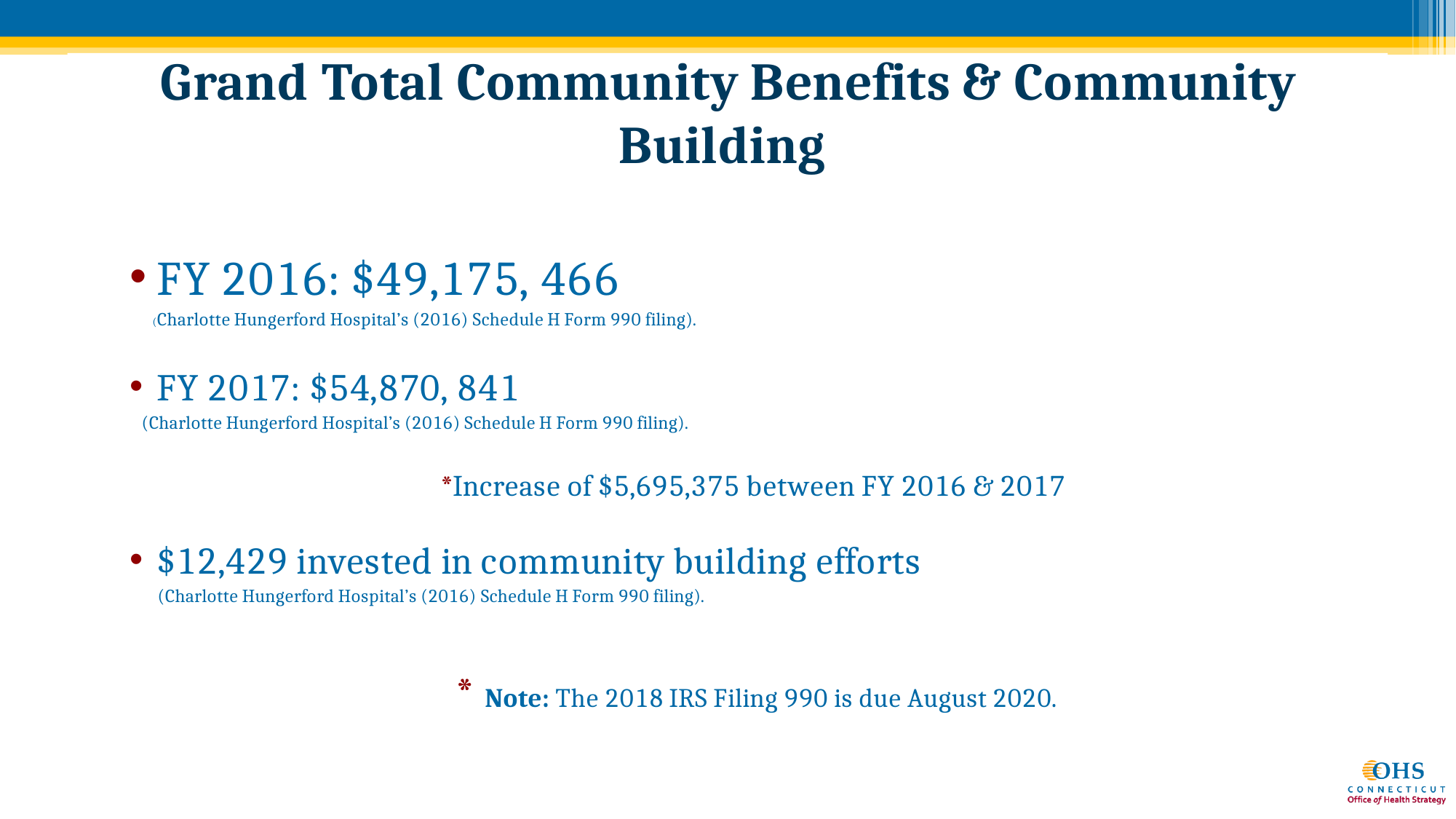

# Grand Total Community Benefits & Community Building

FY 2016: $49,175, 466
      (Charlotte Hungerford Hospital’s (2016) Schedule H Form 990 filing).

FY 2017: $54,870, 841
   (Charlotte Hungerford Hospital’s (2016) Schedule H Form 990 filing).

*Increase of $5,695,375 between FY 2016 & 2017

$12,429 invested in community building efforts
       (Charlotte Hungerford Hospital’s (2016) Schedule H Form 990 filing).

* Note: The 2018 IRS Filing 990 is due August 2020.